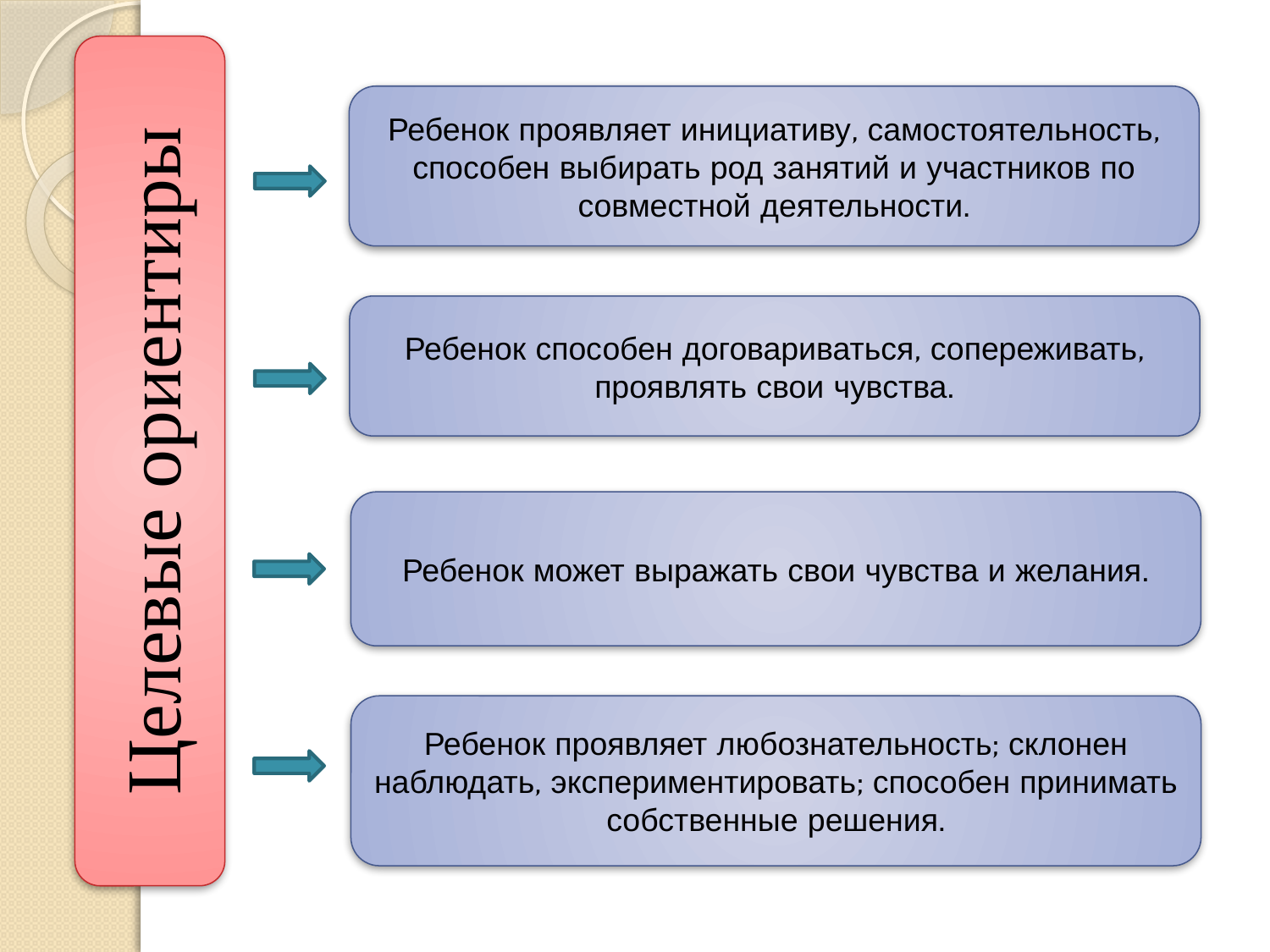

Целевые ориентиры
Ребенок проявляет инициативу, самостоятельность, способен выбирать род занятий и участников по совместной деятельности.

Ребенок способен договариваться, сопереживать, проявлять свои чувства.

Ребенок может выражать свои чувства и желания.

Ребенок проявляет любознательность; склонен наблюдать, экспериментировать; способен принимать собственные решения.